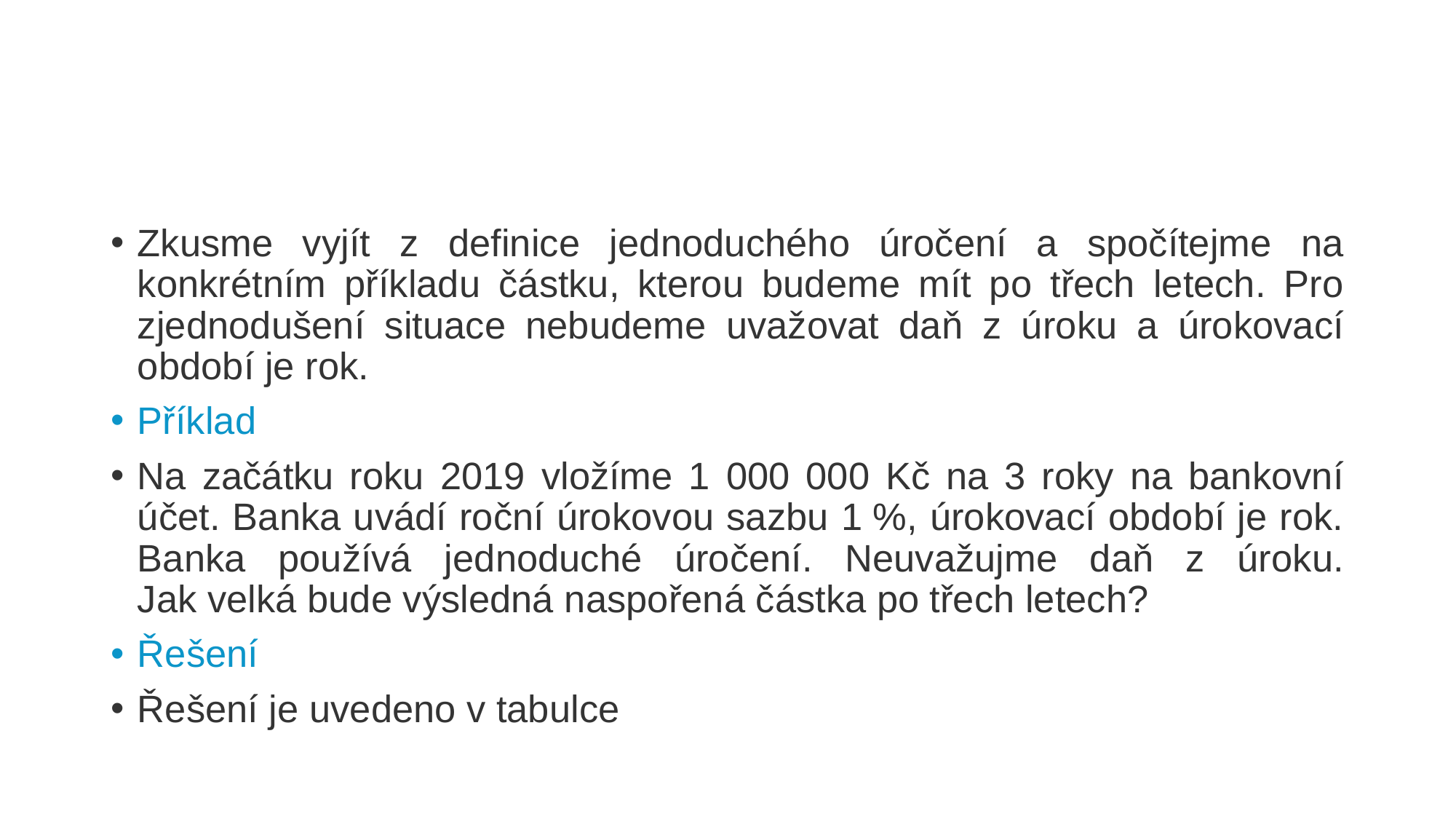

#
Zkusme vyjít z definice jednoduchého úročení a spočítejme na konkrétním příkladu částku, kterou budeme mít po třech letech. Pro zjednodušení situace nebudeme uvažovat daň z úroku a úrokovací období je rok.
Příklad
Na začátku roku 2019 vložíme 1 000 000 Kč na 3 roky na bankovní účet. Banka uvádí roční úrokovou sazbu 1 %, úrokovací období je rok. Banka používá jednoduché úročení. Neuvažujme daň z úroku.
Jak velká bude výsledná naspořená částka po třech letech?
Řešení
Řešení je uvedeno v tabulce